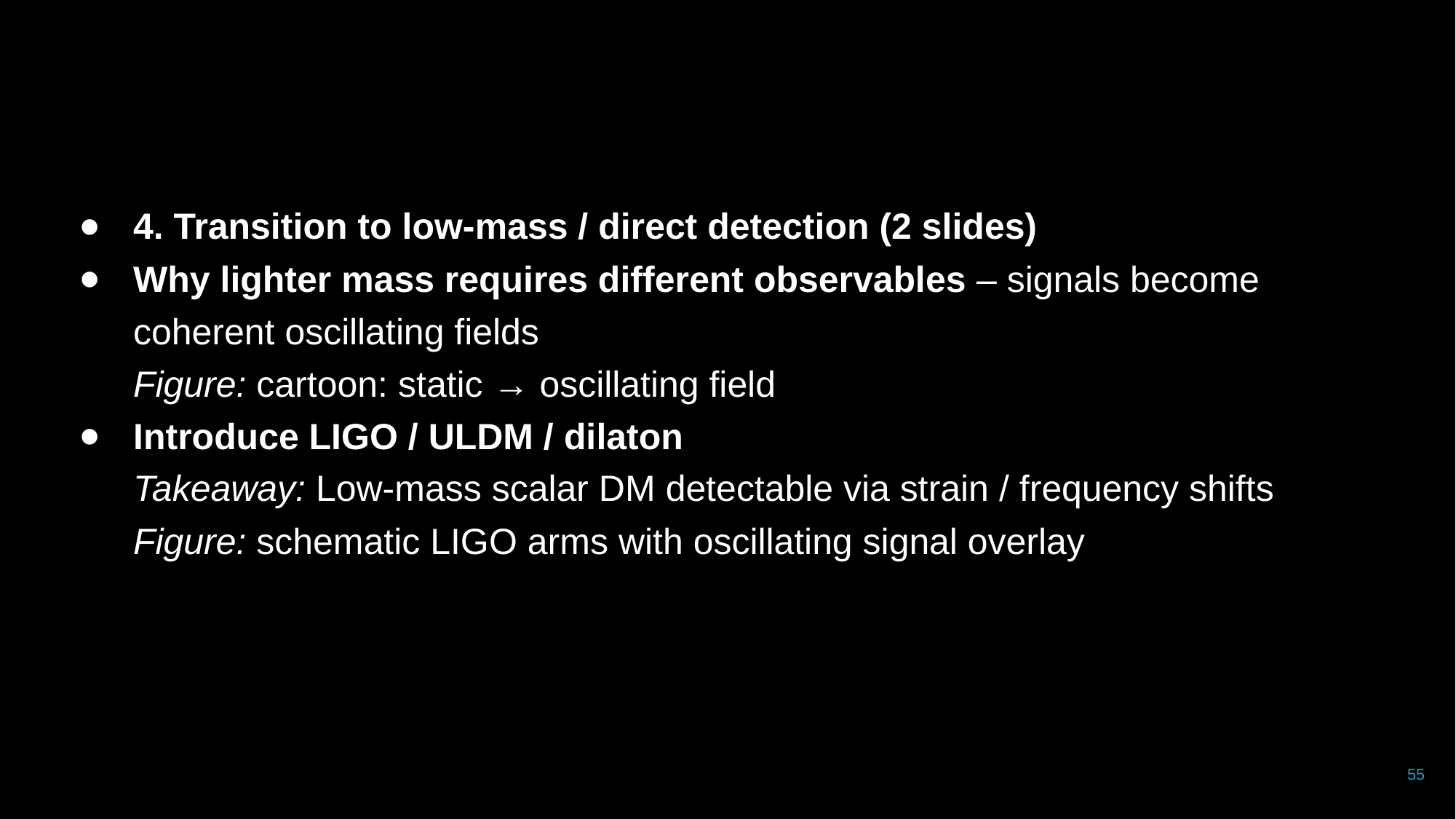

#
4. Transition to low-mass / direct detection (2 slides)
Why lighter mass requires different observables – signals become coherent oscillating fields
Figure: cartoon: static → oscillating field
Introduce LIGO / ULDM / dilaton
Takeaway: Low-mass scalar DM detectable via strain / frequency shifts
Figure: schematic LIGO arms with oscillating signal overlay

55